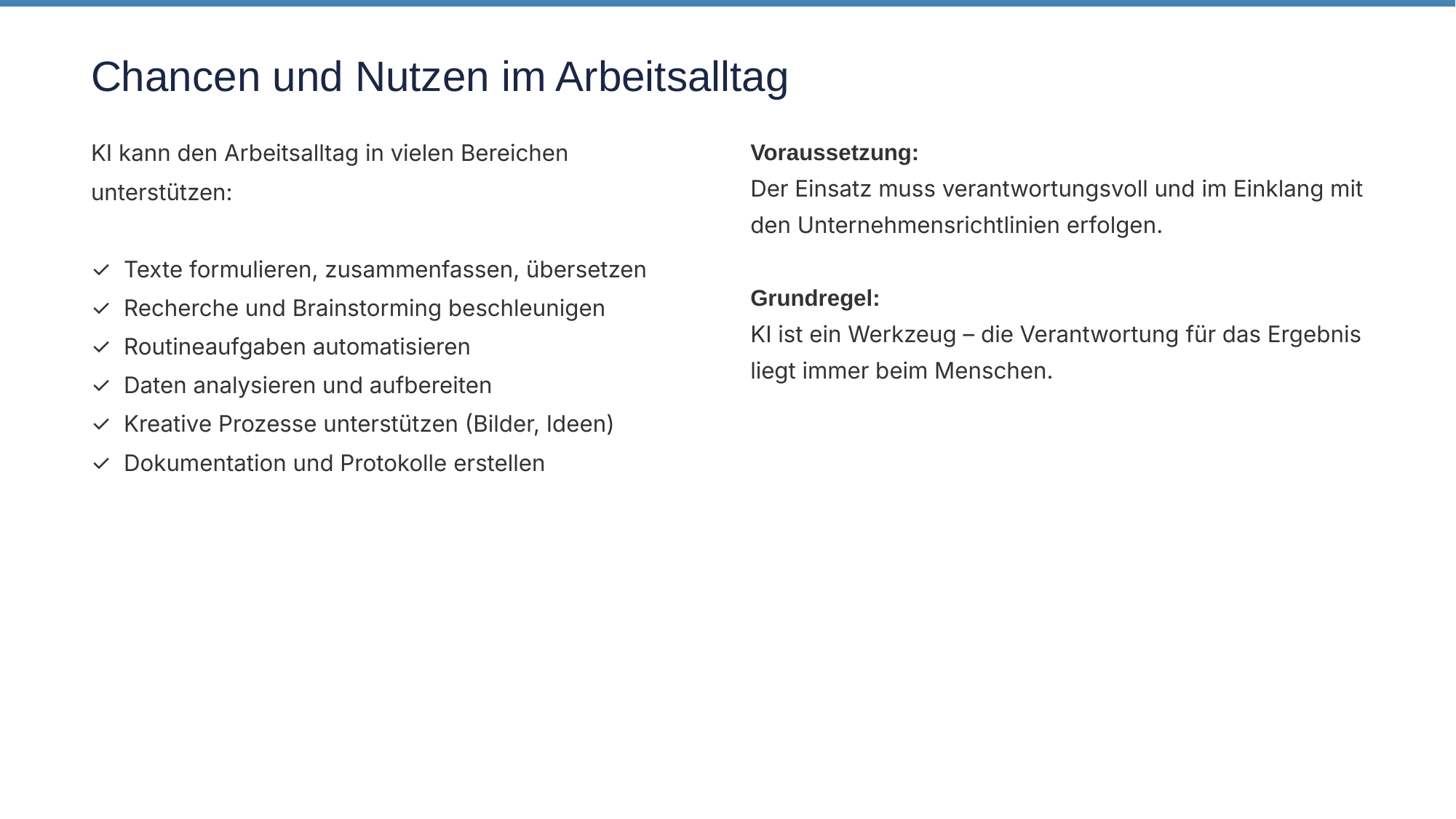

Chancen und Nutzen im Arbeitsalltag
KI kann den Arbeitsalltag in vielen Bereichen unterstützen:

✓  Texte formulieren, zusammenfassen, übersetzen
✓  Recherche und Brainstorming beschleunigen
✓  Routineaufgaben automatisieren
✓  Daten analysieren und aufbereiten
✓  Kreative Prozesse unterstützen (Bilder, Ideen)
✓  Dokumentation und Protokolle erstellen
Voraussetzung:
Der Einsatz muss verantwortungsvoll und im Einklang mit den Unternehmensrichtlinien erfolgen.

Grundregel:
KI ist ein Werkzeug – die Verantwortung für das Ergebnis liegt immer beim Menschen.